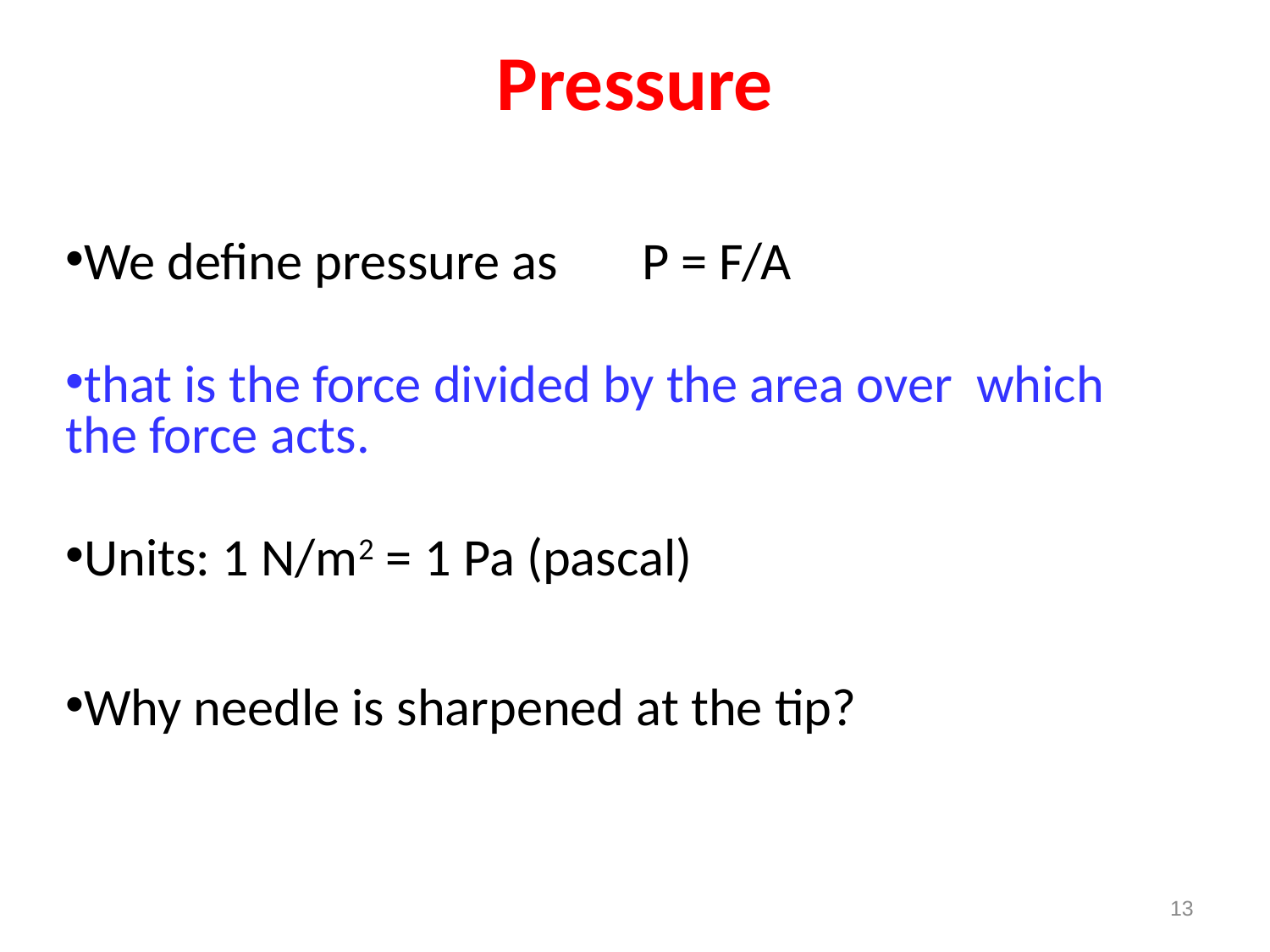

# Pressure

We define pressure as       P = F/A

that is the force divided by the area over  which the force acts.

Units: 1 N/m2 = 1 Pa (pascal)

Why needle is sharpened at the tip?

13